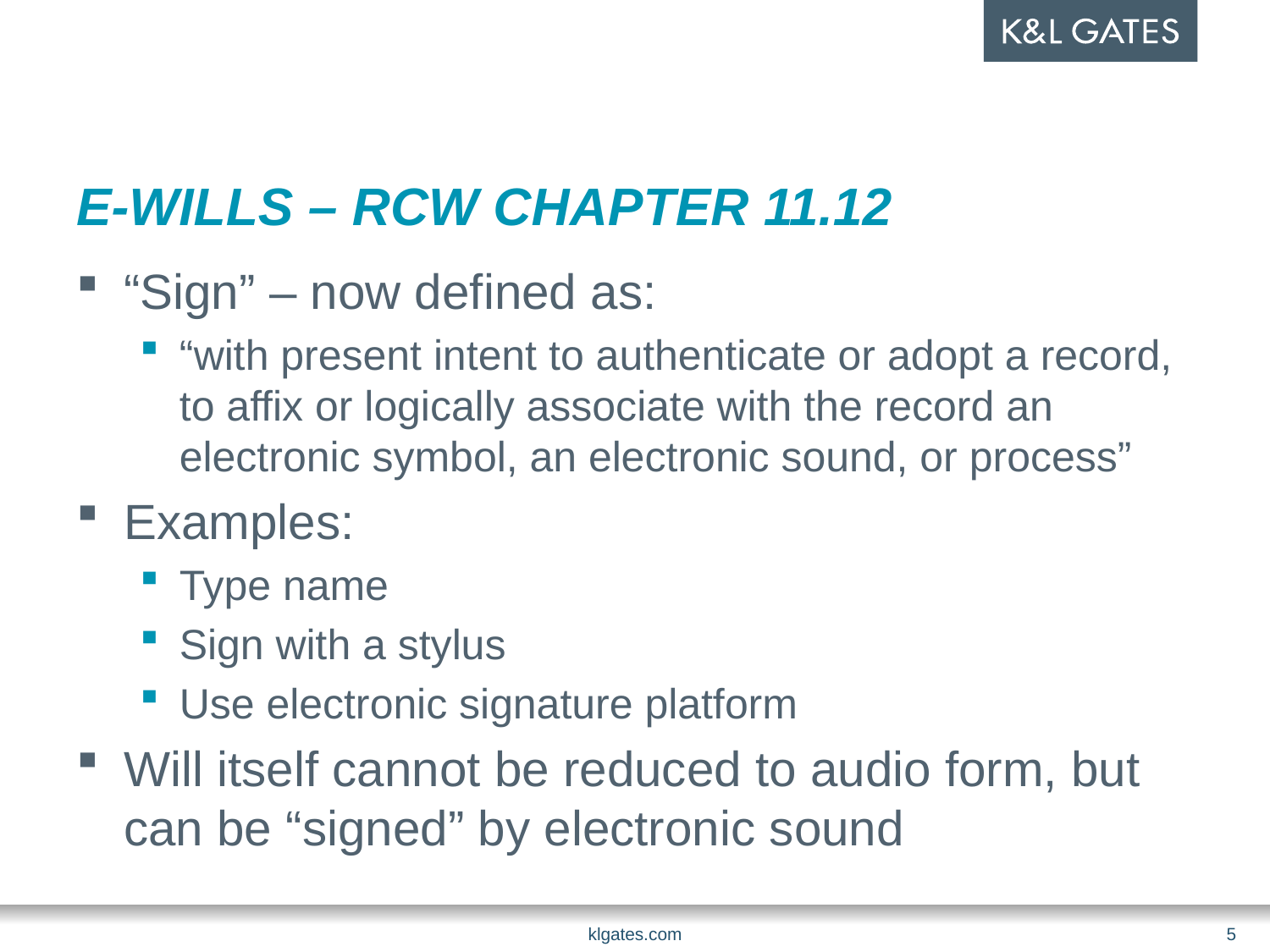

# E-WILLS – RCW CHAPTER 11.12
“Sign” – now defined as:
“with present intent to authenticate or adopt a record, to affix or logically associate with the record an electronic symbol, an electronic sound, or process”
Examples:
Type name
Sign with a stylus
Use electronic signature platform
Will itself cannot be reduced to audio form, but can be “signed” by electronic sound
klgates.com
5